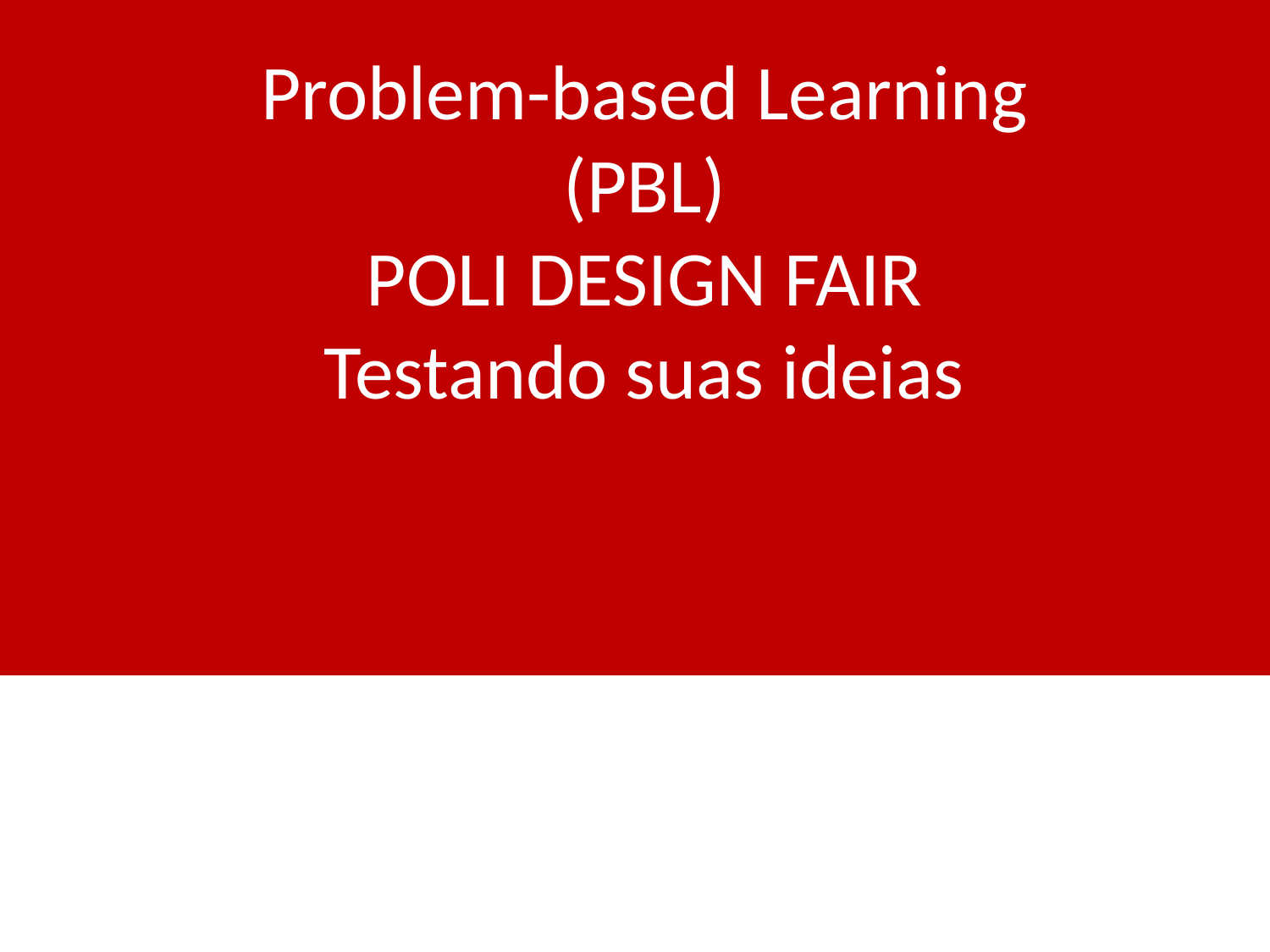

# Problem-based Learning (PBL) POLI DESIGN FAIR Testando suas ideias